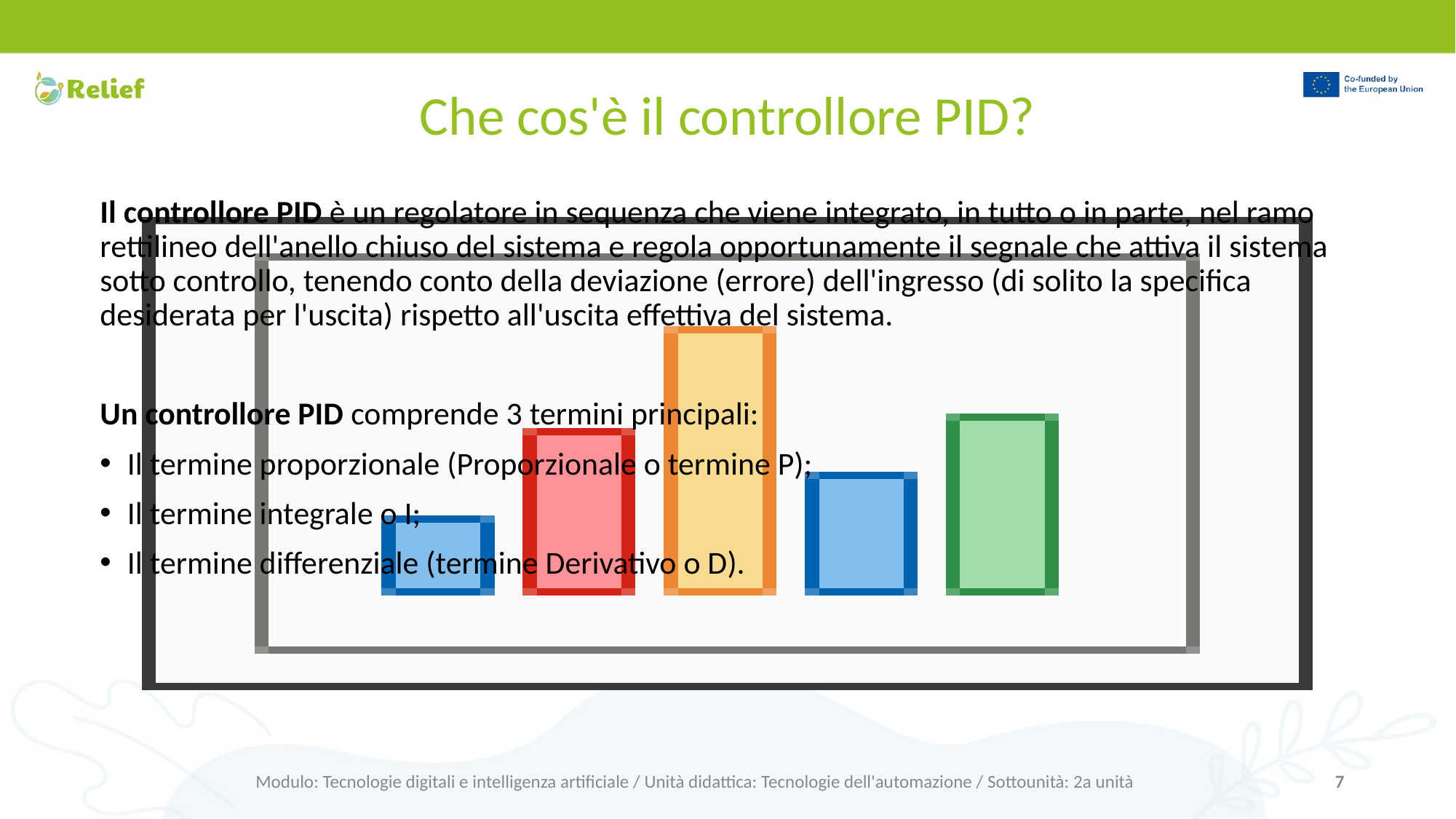

# Che cos'è il controllore PID?
Il controllore PID è un regolatore in sequenza che viene integrato, in tutto o in parte, nel ramo rettilineo dell'anello chiuso del sistema e regola opportunamente il segnale che attiva il sistema sotto controllo, tenendo conto della deviazione (errore) dell'ingresso (di solito la specifica desiderata per l'uscita) rispetto all'uscita effettiva del sistema.

Un controllore PID comprende 3 termini principali:
Il termine proporzionale (Proporzionale o termine P);
Il termine integrale o I;
Il termine differenziale (termine Derivativo o D).

Modulo: Tecnologie digitali e intelligenza artificiale / Unità didattica: Tecnologie dell'automazione / Sottounità: 2a unità
7